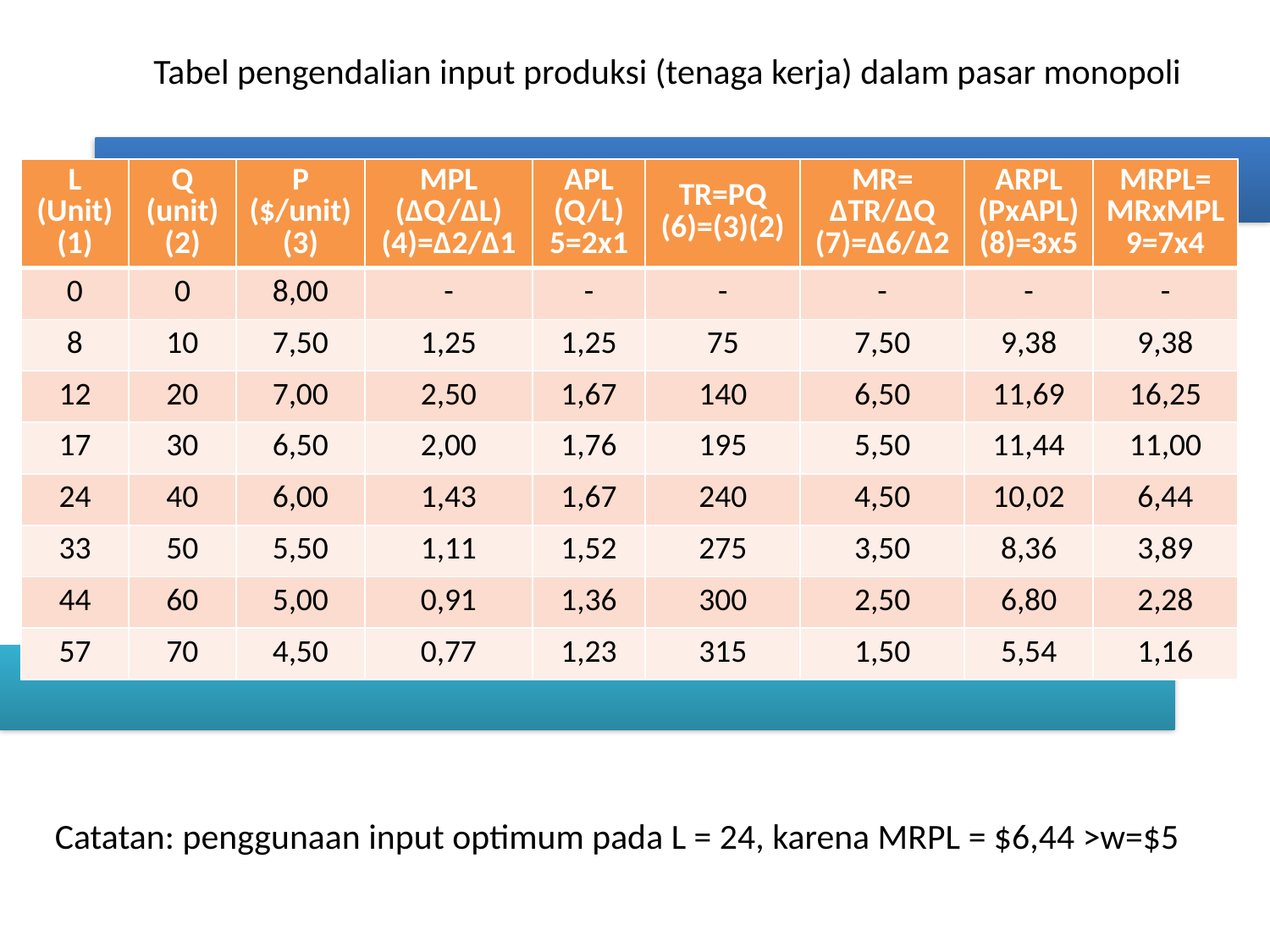

Tabel pengendalian input produksi (tenaga kerja) dalam pasar monopoli

| L (Unit) (1) | Q (unit) (2) | P ($/unit) (3) | MPL (ΔQ/ΔL) (4)=Δ2/Δ1 | APL (Q/L) 5=2x1 | TR=PQ (6)=(3)(2) | MR= ΔTR/ΔQ (7)=Δ6/Δ2 | ARPL (PxAPL) (8)=3x5 | MRPL= MRxMPL 9=7x4 |
| --- | --- | --- | --- | --- | --- | --- | --- | --- |
| 0 | 0 | 8,00 | - | - | - | - | - | - |
| 8 | 10 | 7,50 | 1,25 | 1,25 | 75 | 7,50 | 9,38 | 9,38 |
| 12 | 20 | 7,00 | 2,50 | 1,67 | 140 | 6,50 | 11,69 | 16,25 |
| 17 | 30 | 6,50 | 2,00 | 1,76 | 195 | 5,50 | 11,44 | 11,00 |
| 24 | 40 | 6,00 | 1,43 | 1,67 | 240 | 4,50 | 10,02 | 6,44 |
| 33 | 50 | 5,50 | 1,11 | 1,52 | 275 | 3,50 | 8,36 | 3,89 |
| 44 | 60 | 5,00 | 0,91 | 1,36 | 300 | 2,50 | 6,80 | 2,28 |
| 57 | 70 | 4,50 | 0,77 | 1,23 | 315 | 1,50 | 5,54 | 1,16 |

Catatan: penggunaan input optimum pada L = 24, karena MRPL = $6,44 >w=$5